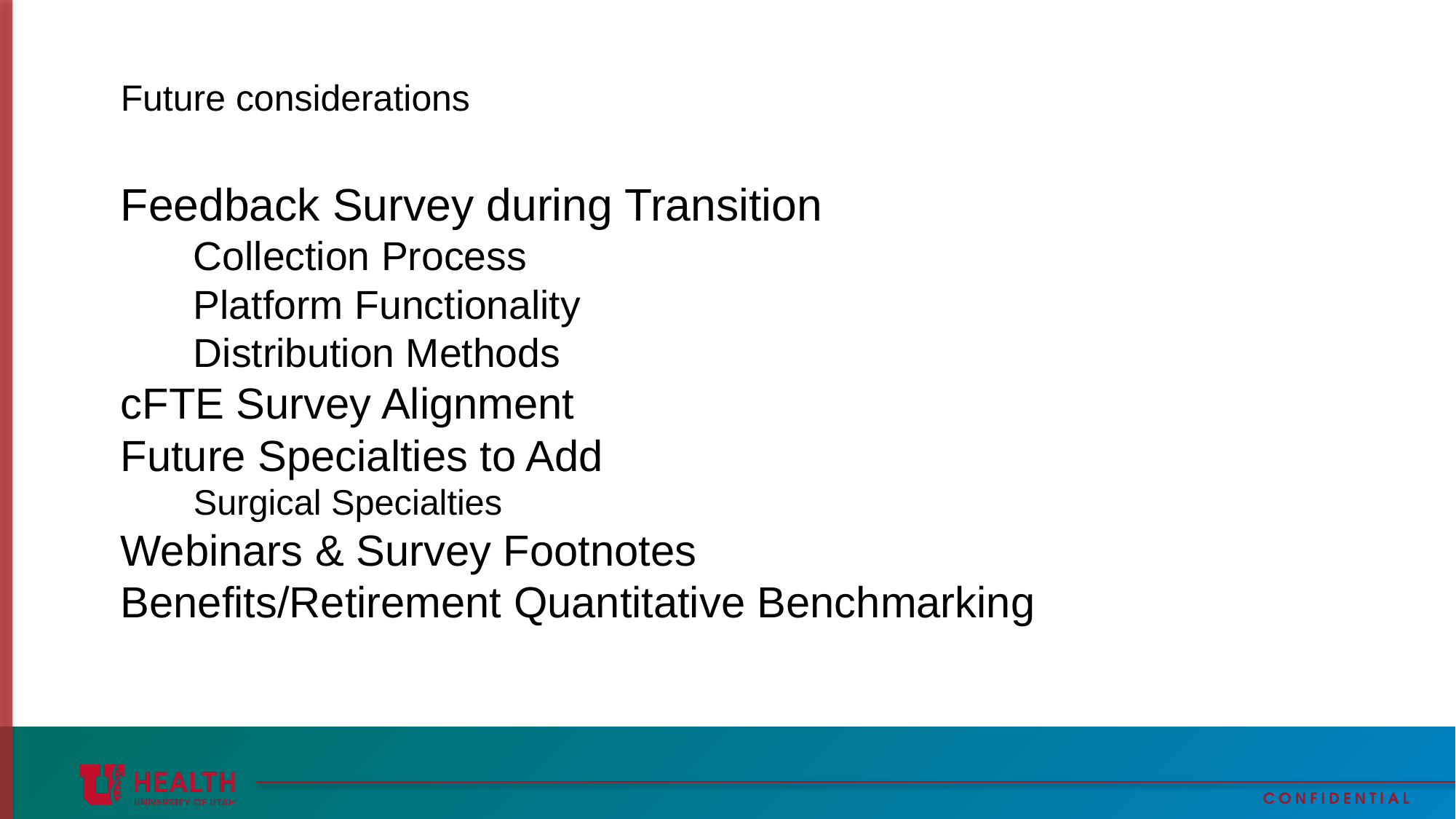

# Future considerations
Feedback Survey during Transition
Collection Process
Platform Functionality
Distribution Methods
cFTE Survey Alignment
Future Specialties to Add
Surgical Specialties
Webinars & Survey Footnotes
Benefits/Retirement Quantitative Benchmarking